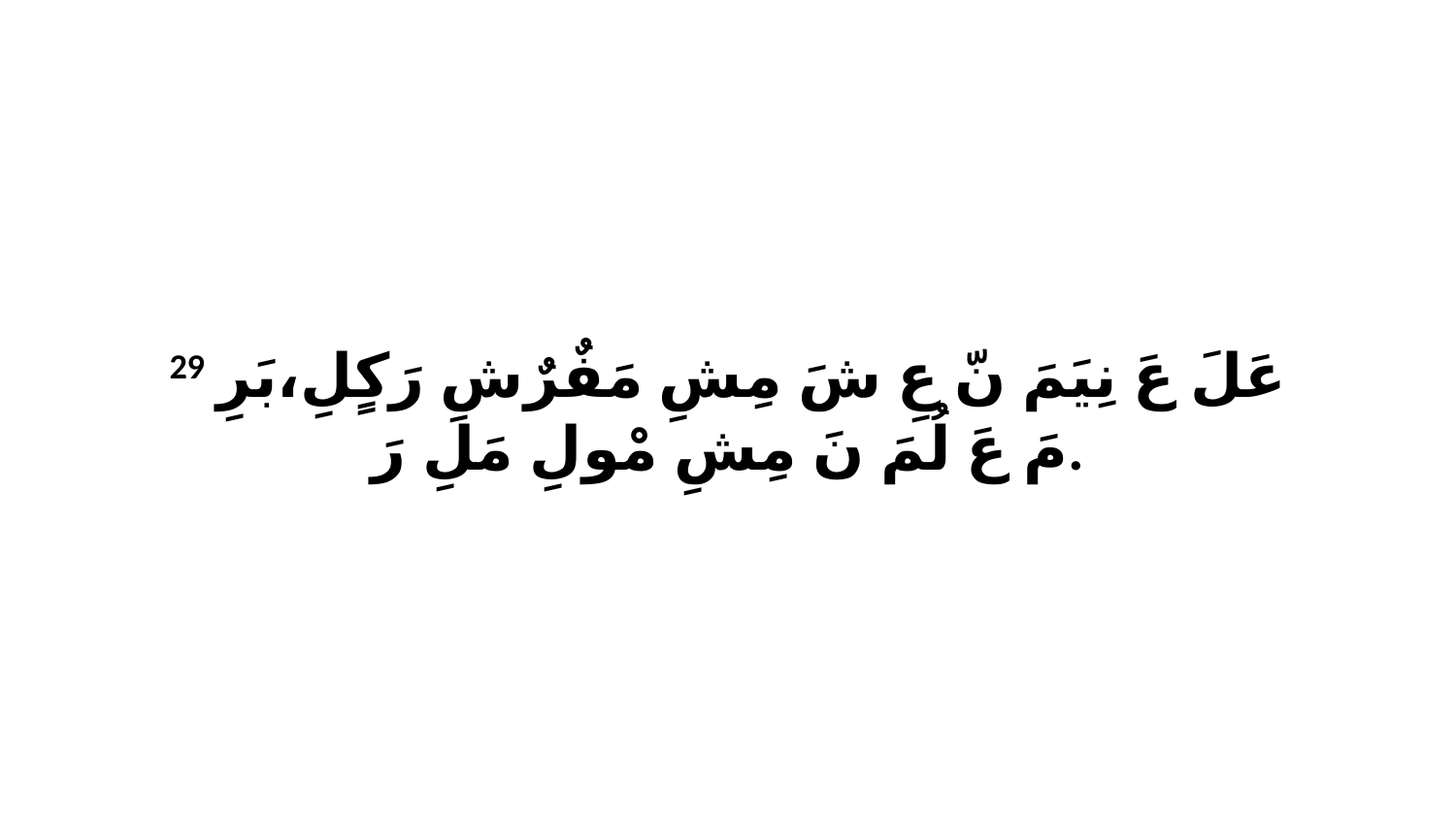

29 عَلَ عَ نِيَمَ نّ عِ شَ مِشِ مَفٌرٌشِ رَكٍلِ،بَرِ مَ عَ لُمَ نَ مِشِ مْولِ مَلِ رَ.